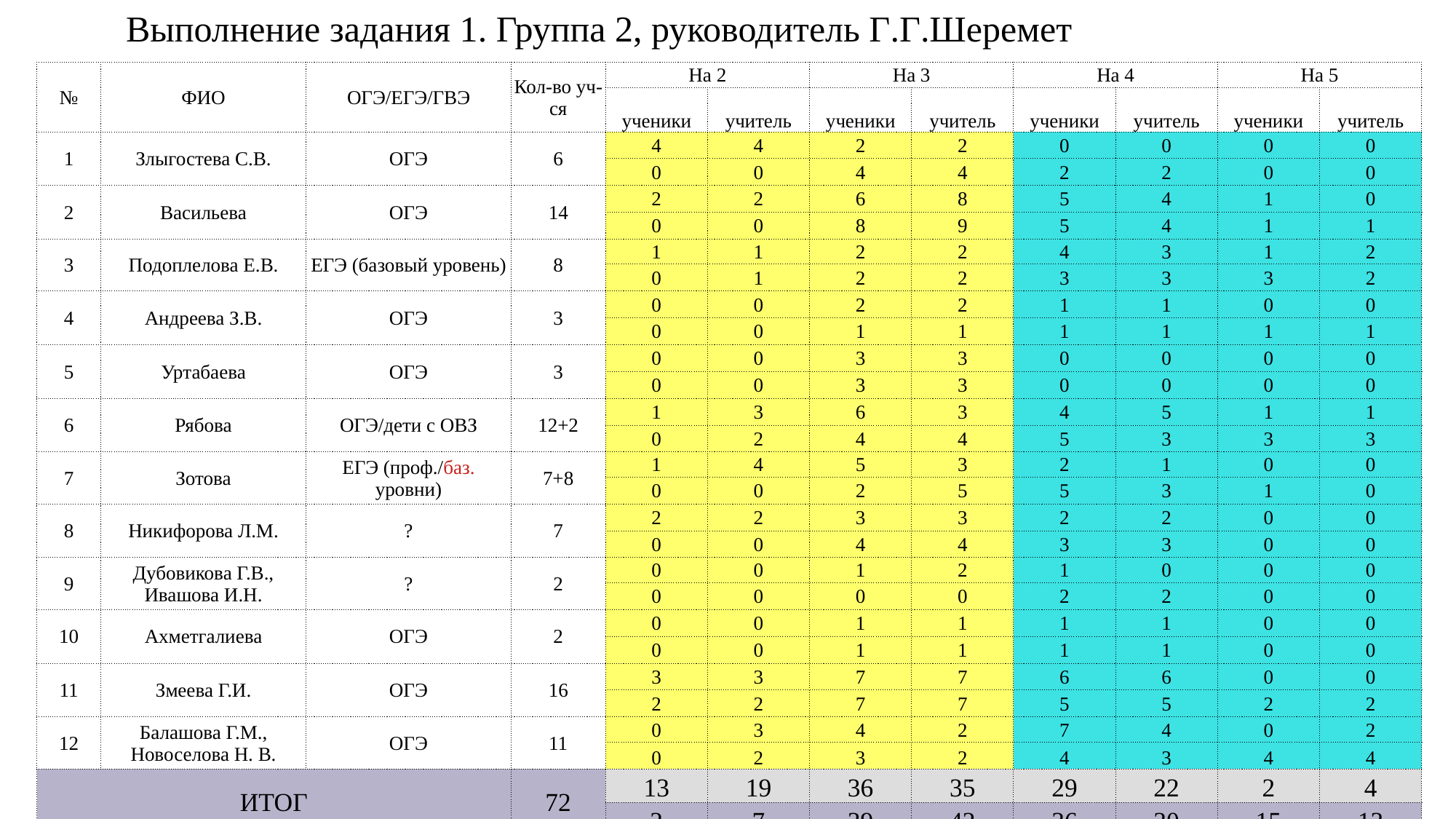

Выполнение задания 1. Группа 2, руководитель Г.Г.Шеремет
| № | ФИО | ОГЭ/ЕГЭ/ГВЭ | Кол-во уч-ся | На 2 |  | На 3 |  | На 4 |  | На 5 |  |
| --- | --- | --- | --- | --- | --- | --- | --- | --- | --- | --- | --- |
|  |  |  |  | ученики | учитель | ученики | учитель | ученики | учитель | ученики | учитель |
| 1 | Злыгостева С.В. | ОГЭ | 6 | 4 | 4 | 2 | 2 | 0 | 0 | 0 | 0 |
|  |  |  |  | 0 | 0 | 4 | 4 | 2 | 2 | 0 | 0 |
| 2 | Васильева | ОГЭ | 14 | 2 | 2 | 6 | 8 | 5 | 4 | 1 | 0 |
|  |  |  |  | 0 | 0 | 8 | 9 | 5 | 4 | 1 | 1 |
| 3 | Подоплелова Е.В. | ЕГЭ (базовый уровень) | 8 | 1 | 1 | 2 | 2 | 4 | 3 | 1 | 2 |
|  |  |  |  | 0 | 1 | 2 | 2 | 3 | 3 | 3 | 2 |
| 4 | Андреева З.В. | ОГЭ | 3 | 0 | 0 | 2 | 2 | 1 | 1 | 0 | 0 |
|  |  |  |  | 0 | 0 | 1 | 1 | 1 | 1 | 1 | 1 |
| 5 | Уртабаева | ОГЭ | 3 | 0 | 0 | 3 | 3 | 0 | 0 | 0 | 0 |
|  |  |  |  | 0 | 0 | 3 | 3 | 0 | 0 | 0 | 0 |
| 6 | Рябова | ОГЭ/дети с ОВЗ | 12+2 | 1 | 3 | 6 | 3 | 4 | 5 | 1 | 1 |
|  |  |  |  | 0 | 2 | 4 | 4 | 5 | 3 | 3 | 3 |
| 7 | Зотова | ЕГЭ (проф./баз. уровни) | 7+8 | 1 | 4 | 5 | 3 | 2 | 1 | 0 | 0 |
|  |  |  |  | 0 | 0 | 2 | 5 | 5 | 3 | 1 | 0 |
| 8 | Никифорова Л.М. | ? | 7 | 2 | 2 | 3 | 3 | 2 | 2 | 0 | 0 |
|  |  |  |  | 0 | 0 | 4 | 4 | 3 | 3 | 0 | 0 |
| 9 | Дубовикова Г.В., Ивашова И.Н. | ? | 2 | 0 | 0 | 1 | 2 | 1 | 0 | 0 | 0 |
|  |  |  |  | 0 | 0 | 0 | 0 | 2 | 2 | 0 | 0 |
| 10 | Ахметгалиева | ОГЭ | 2 | 0 | 0 | 1 | 1 | 1 | 1 | 0 | 0 |
|  |  |  |  | 0 | 0 | 1 | 1 | 1 | 1 | 0 | 0 |
| 11 | Змеева Г.И. | ОГЭ | 16 | 3 | 3 | 7 | 7 | 6 | 6 | 0 | 0 |
|  |  |  |  | 2 | 2 | 7 | 7 | 5 | 5 | 2 | 2 |
| 12 | Балашова Г.М., Новоселова Н. В. | ОГЭ | 11 | 0 | 3 | 4 | 2 | 7 | 4 | 0 | 2 |
|  |  |  |  | 0 | 2 | 3 | 2 | 4 | 3 | 4 | 4 |
| ИТОГ |  |  | 72 | 13 | 19 | 36 | 35 | 29 | 22 | 2 | 4 |
|  |  |  |  | 2 | 7 | 39 | 42 | 36 | 30 | 15 | 13 |